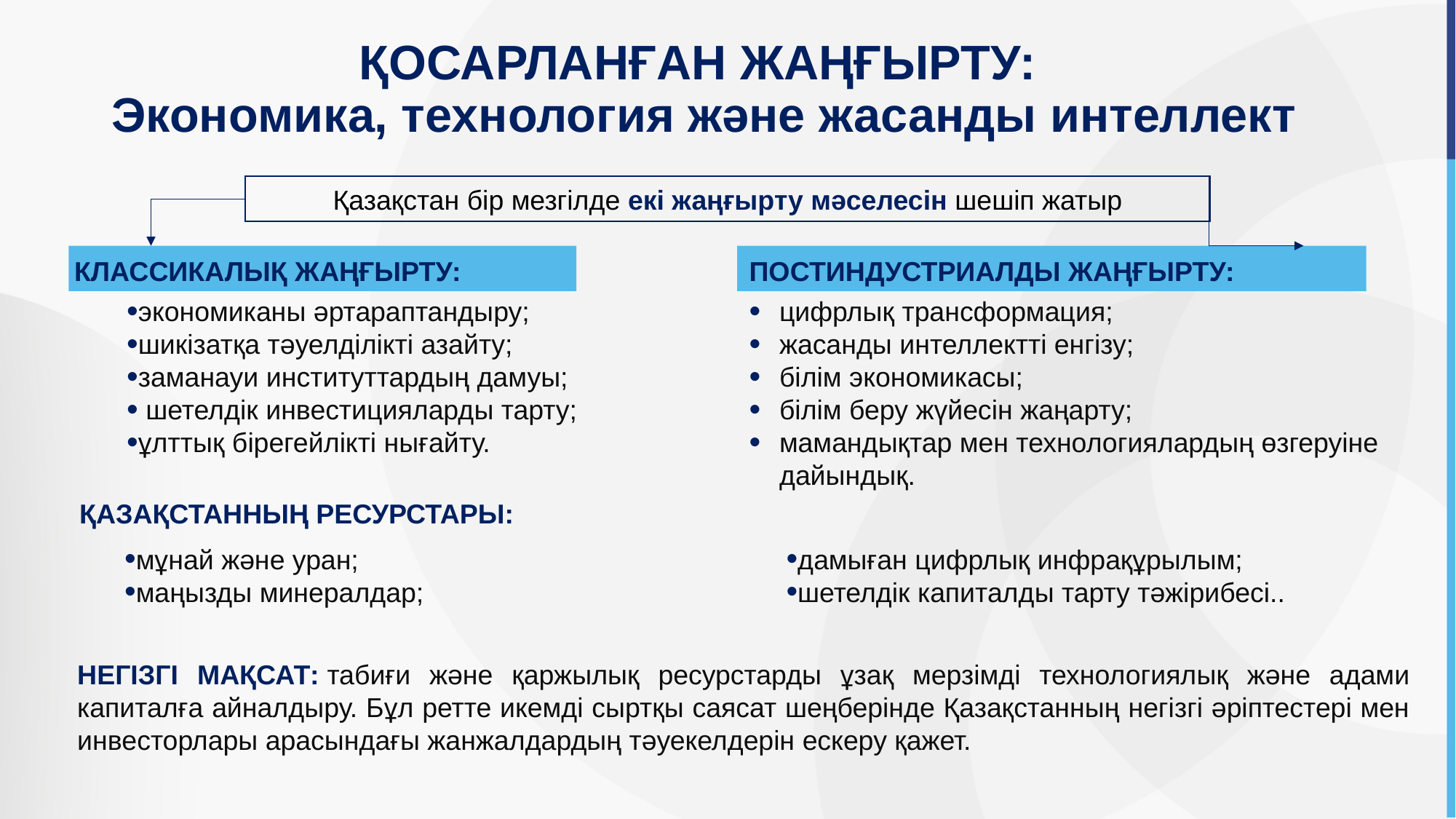

# ҚОСАРЛАНҒАН ЖАҢҒЫРТУ: Экономика, технология және жасанды интеллект

Қазақстан бір мезгілде екі жаңғырту мәселесін шешіп жатыр

 КЛАССИКАЛЫҚ ЖАҢҒЫРТУ:
экономиканы әртараптандыру;
шикізатқа тәуелділікті азайту;
заманауи институттардың дамуы;
 шетелдік инвестицияларды тарту;
ұлттық бірегейлікті нығайту.

ПОСТИНДУСТРИАЛДЫ ЖАҢҒЫРТУ:
цифрлық трансформация;
жасанды интеллектті енгізу;
білім экономикасы;
білім беру жүйесін жаңарту;
мамандықтар мен технологиялардың өзгеруіне дайындық.
ҚАЗАҚСТАННЫҢ РЕСУРСТАРЫ:
мұнай және уран;
маңызды минералдар;
дамыған цифрлық инфрақұрылым;
шетелдік капиталды тарту тәжірибесі..
НЕГІЗГІ МАҚСАТ: табиғи және қаржылық ресурстарды ұзақ мерзімді технологиялық және адами капиталға айналдыру. Бұл ретте икемді сыртқы саясат шеңберінде Қазақстанның негізгі әріптестері мен инвесторлары арасындағы жанжалдардың тәуекелдерін ескеру қажет.